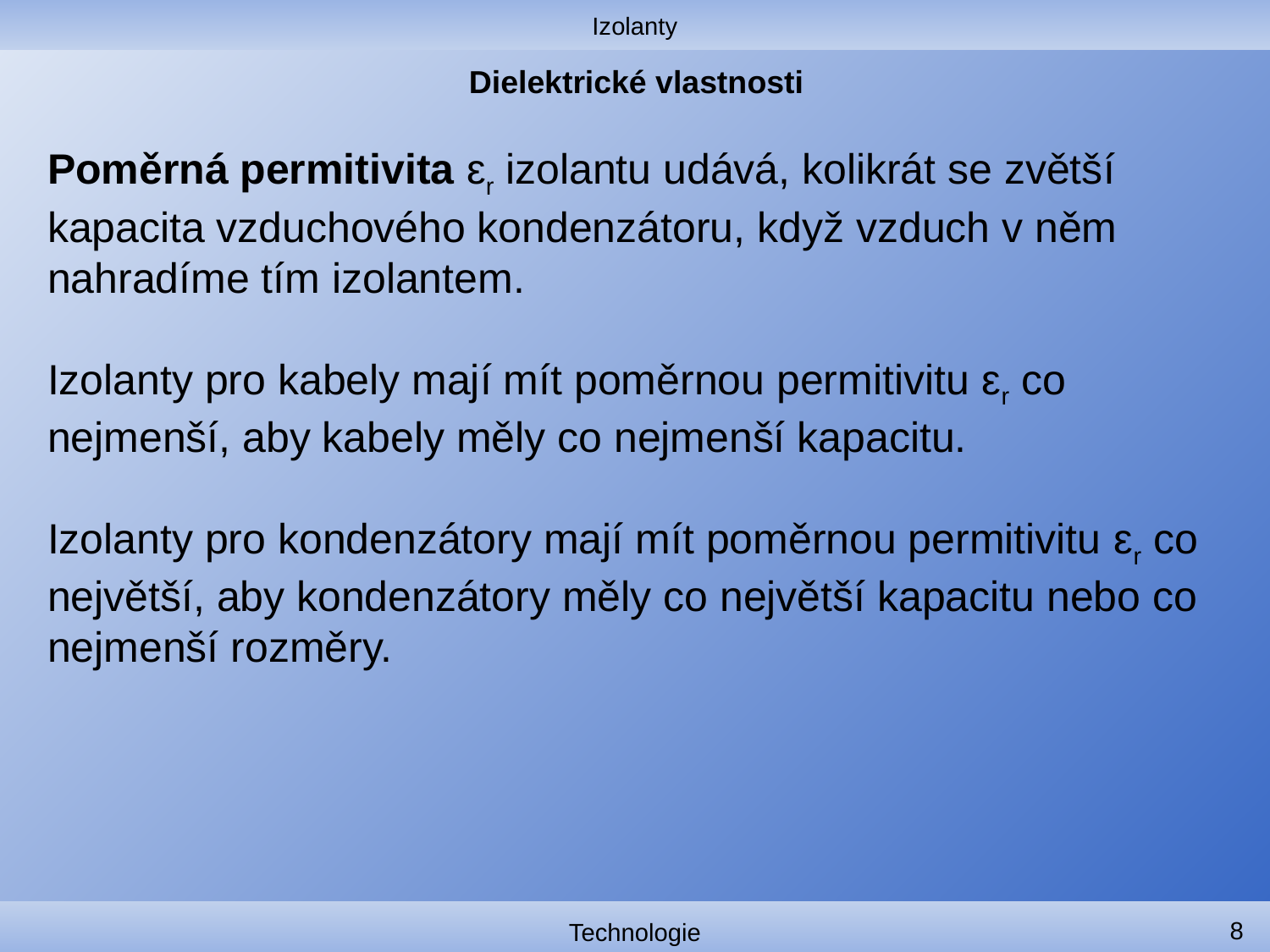

Izolanty
# Dielektrické vlastnosti
Poměrná permitivita ԑr izolantu udává, kolikrát se zvětší kapacita vzduchového kondenzátoru, když vzduch v něm nahradíme tím izolantem.

Izolanty pro kabely mají mít poměrnou permitivitu ԑr co nejmenší, aby kabely měly co nejmenší kapacitu.

Izolanty pro kondenzátory mají mít poměrnou permitivitu ԑr co největší, aby kondenzátory měly co největší kapacitu nebo co nejmenší rozměry.

8
Technologie